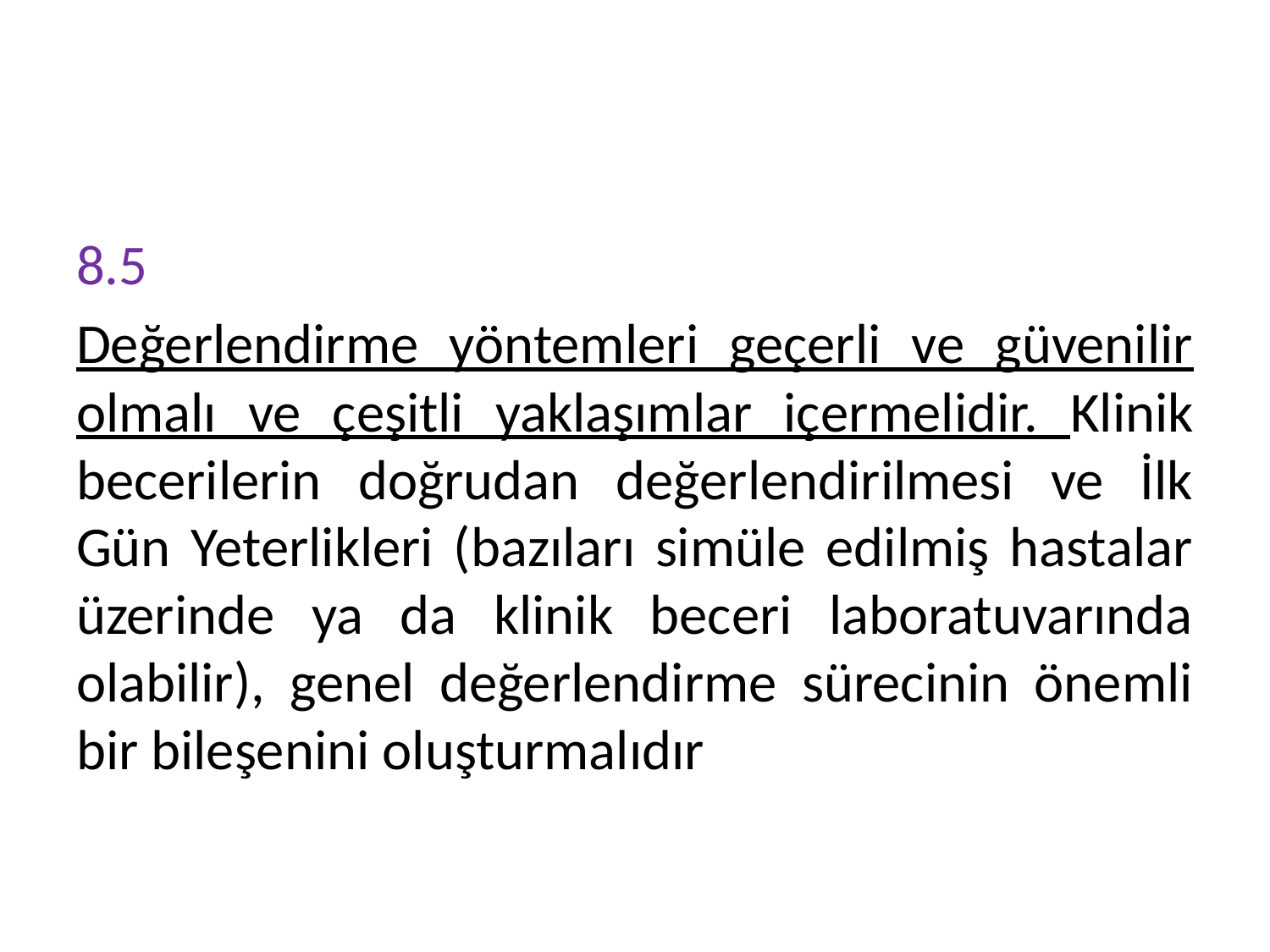

#
8.5
Değerlendirme yöntemleri geçerli ve güvenilir olmalı ve çeşitli yaklaşımlar içermelidir. Klinik becerilerin doğrudan değerlendirilmesi ve İlk Gün Yeterlikleri (bazıları simüle edilmiş hastalar üzerinde ya da klinik beceri laboratuvarında olabilir), genel değerlendirme sürecinin önemli bir bileşenini oluşturmalıdır